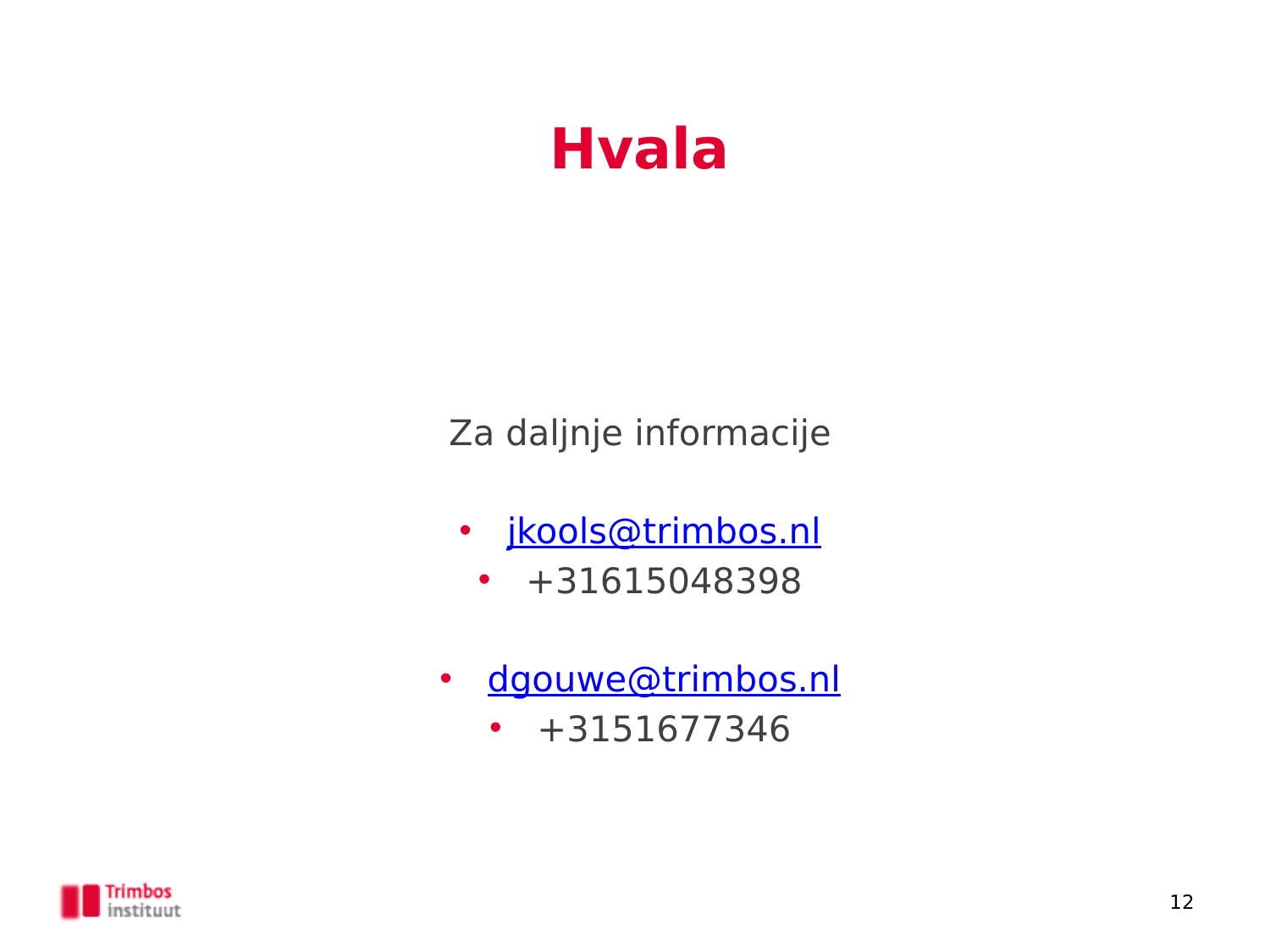

# Hvala

Za daljnje informacije

jkools@trimbos.nl
+31615048398

dgouwe@trimbos.nl
+3151677346

12